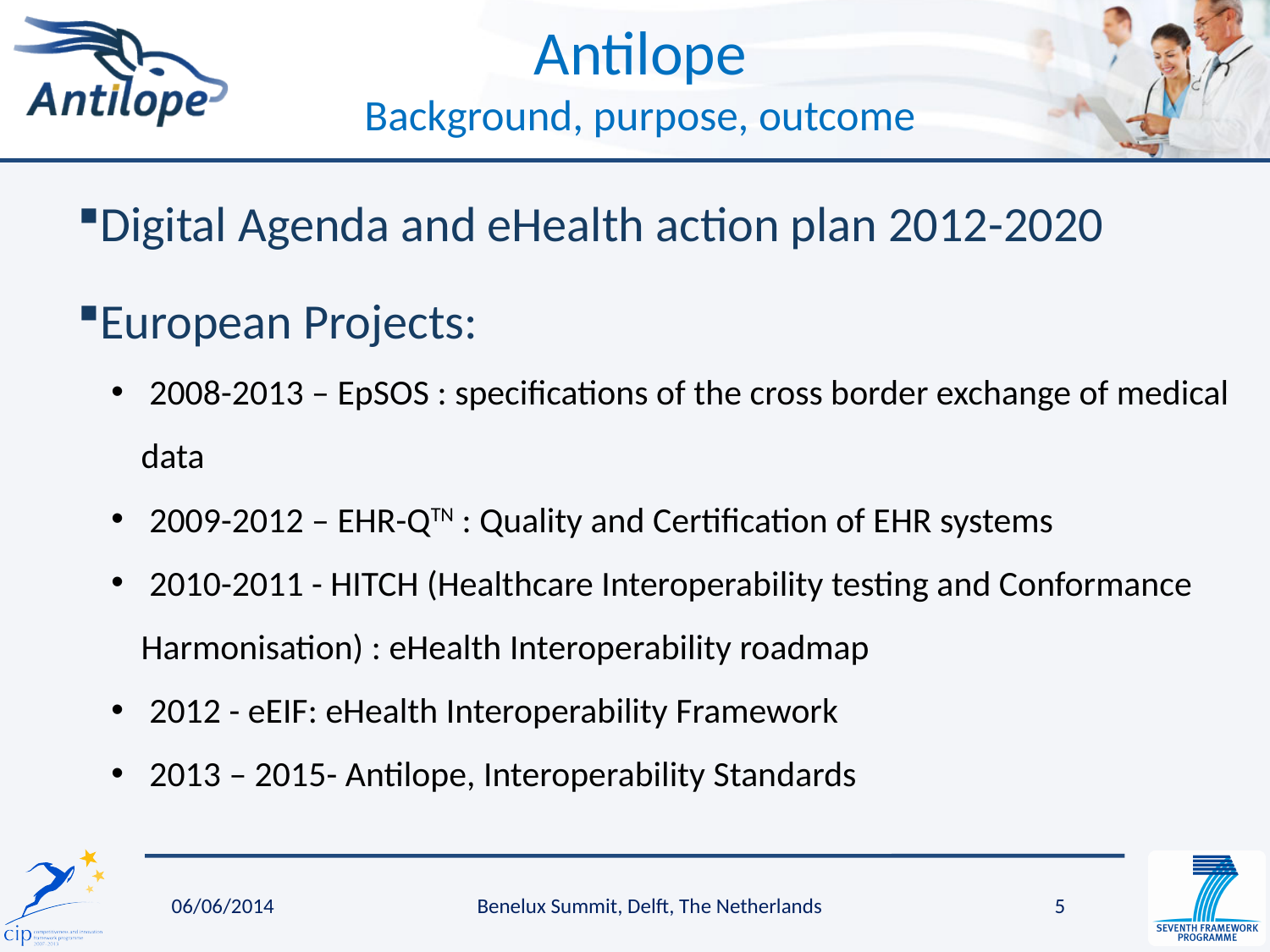

# Antilope Background, purpose, outcome
Digital Agenda and eHealth action plan 2012-2020

European Projects:
 2008-2013 – EpSOS : specifications of the cross border exchange of medical data
 2009-2012 – EHR-QTN : Quality and Certification of EHR systems
 2010-2011 - HITCH (Healthcare Interoperability testing and Conformance Harmonisation) : eHealth Interoperability roadmap
 2012 - eEIF: eHealth Interoperability Framework
 2013 – 2015- Antilope, Interoperability Standards

06/06/2014
Benelux Summit, Delft, The Netherlands
5